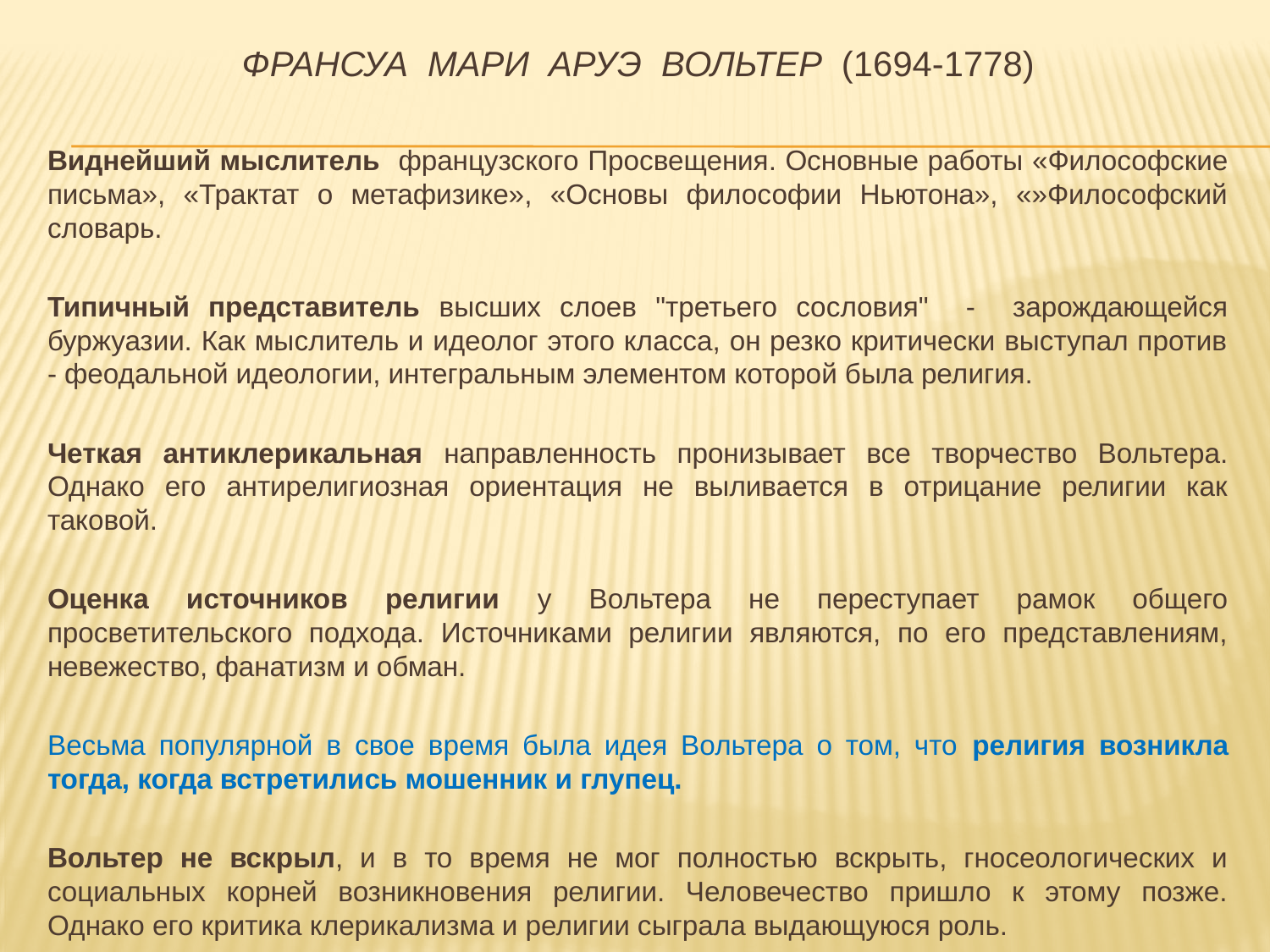

# Франсуа  Мари  Аруэ  Вольтер  (1694-1778)
Виднейший мыслитель  французского Просвещения. Основные работы «Философские письма», «Трактат о метафизике», «Основы философии Ньютона», «»Философский словарь.

Типичный представитель высших слоев "третьего сословия"  -  зарождающейся буржуазии. Как мыслитель и идеолог этого класса, он резко критически выступал против - феодальной идеологии, интегральным элементом которой была религия.

Четкая антиклерикальная направленность пронизывает все творчество Вольтера. Однако его антирелигиозная ориентация не выливается в отрицание религии как таковой.

Оценка источников религии у Вольтера не переступает рамок общего просветительского подхода. Источниками религии являются, по его представлениям, невежество, фанатизм и обман.

Весьма популярной в свое время была идея Вольтера о том, что религия возникла тогда, когда встретились мошенник и глупец.

Вольтер не вскрыл, и в то время не мог полностью вскрыть, гносеологических и социальных корней возникновения религии. Человечество пришло к этому позже. Однако его критика клерикализма и религии сыграла выдающуюся роль.